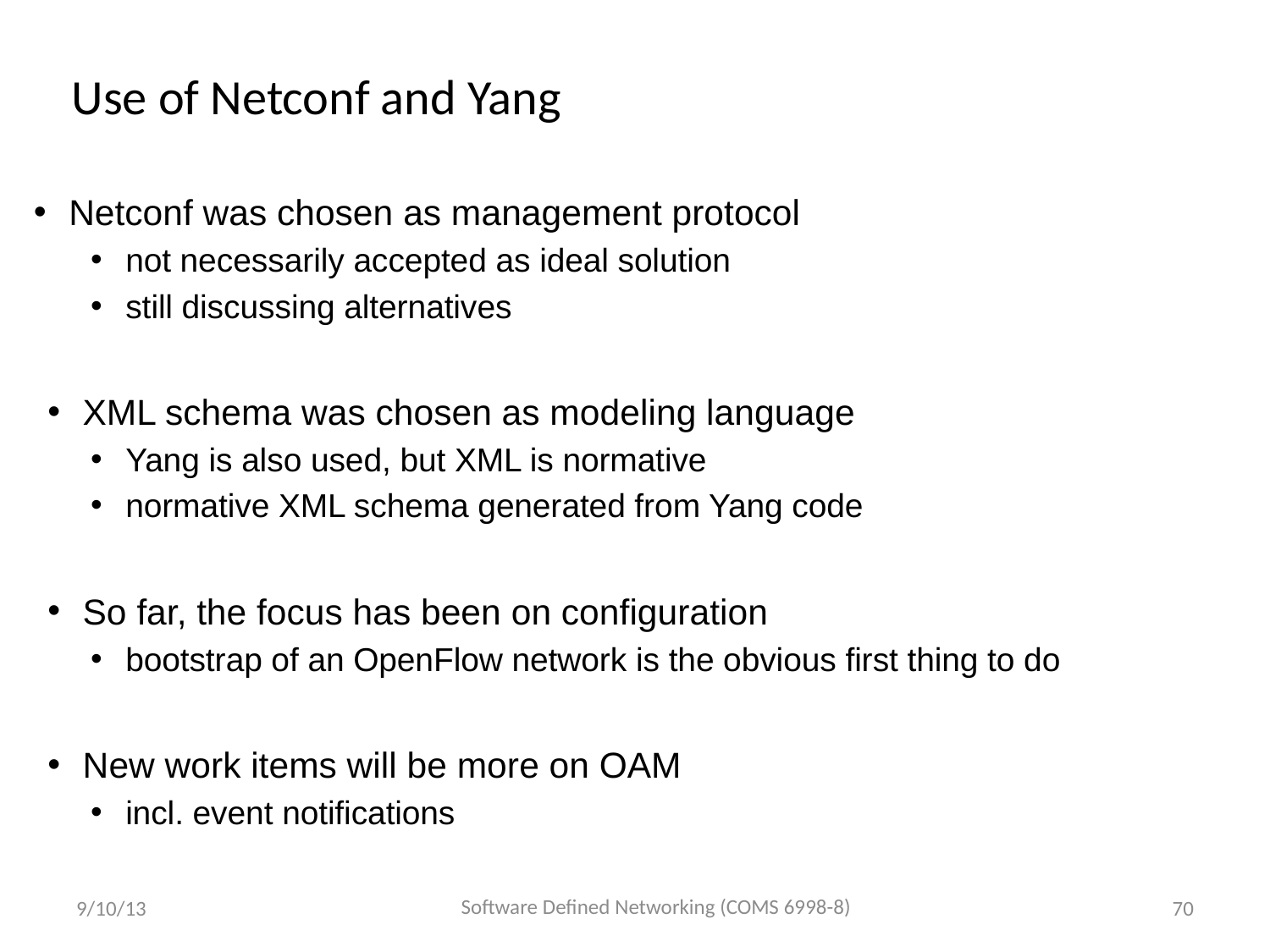

Use of Netconf and Yang

Netconf was chosen as management protocol
not necessarily accepted as ideal solution
still discussing alternatives

XML schema was chosen as modeling language
Yang is also used, but XML is normative
normative XML schema generated from Yang code

So far, the focus has been on configuration
bootstrap of an OpenFlow network is the obvious first thing to do

New work items will be more on OAM
incl. event notifications
Software Defined Networking (COMS 6998-8)
70
9/10/13